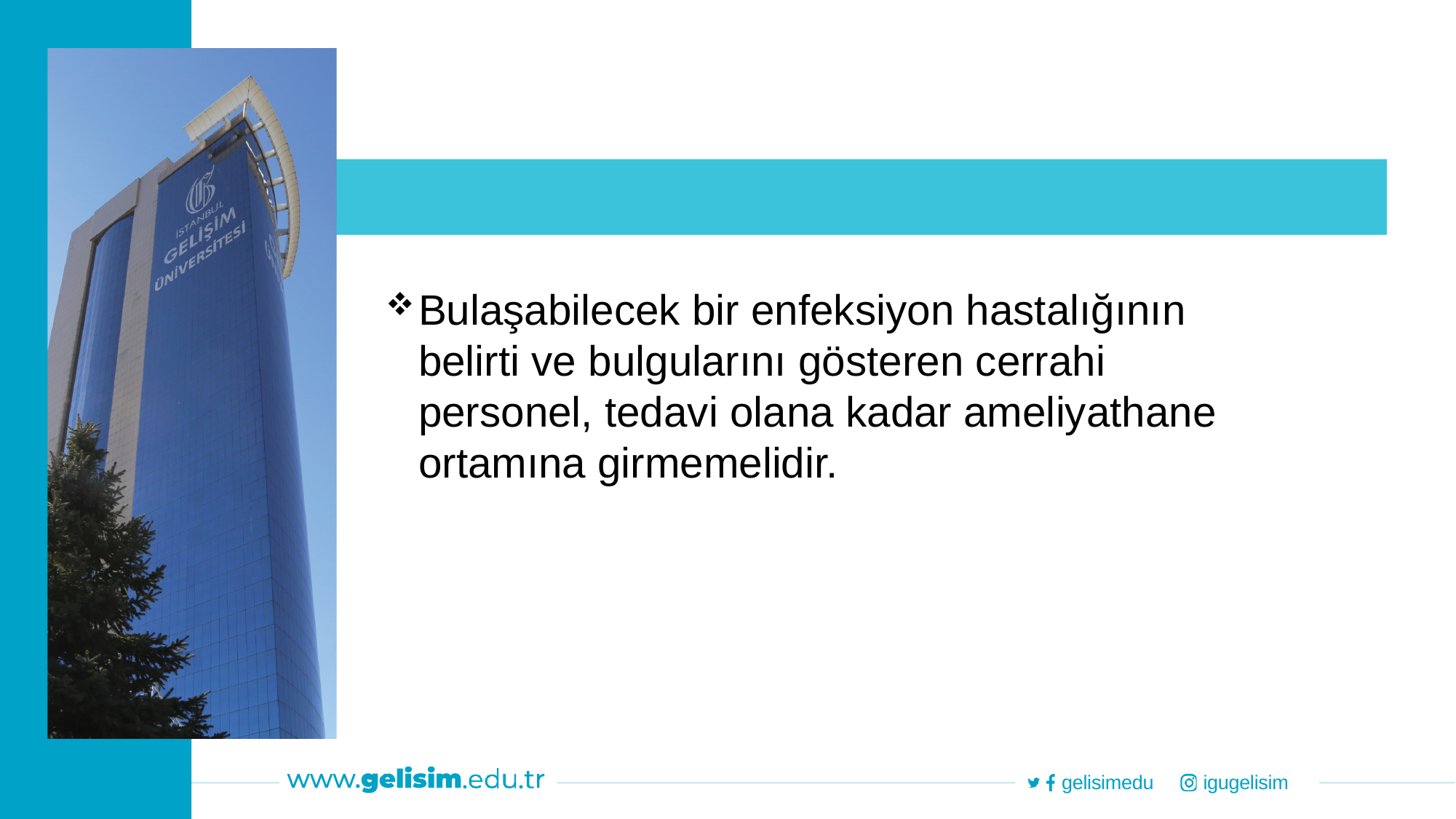

Bulaşabilecek bir enfeksiyon hastalığının belirti ve bulgularını gösteren cerrahi personel, tedavi olana kadar ameliyathane ortamına girmemelidir.